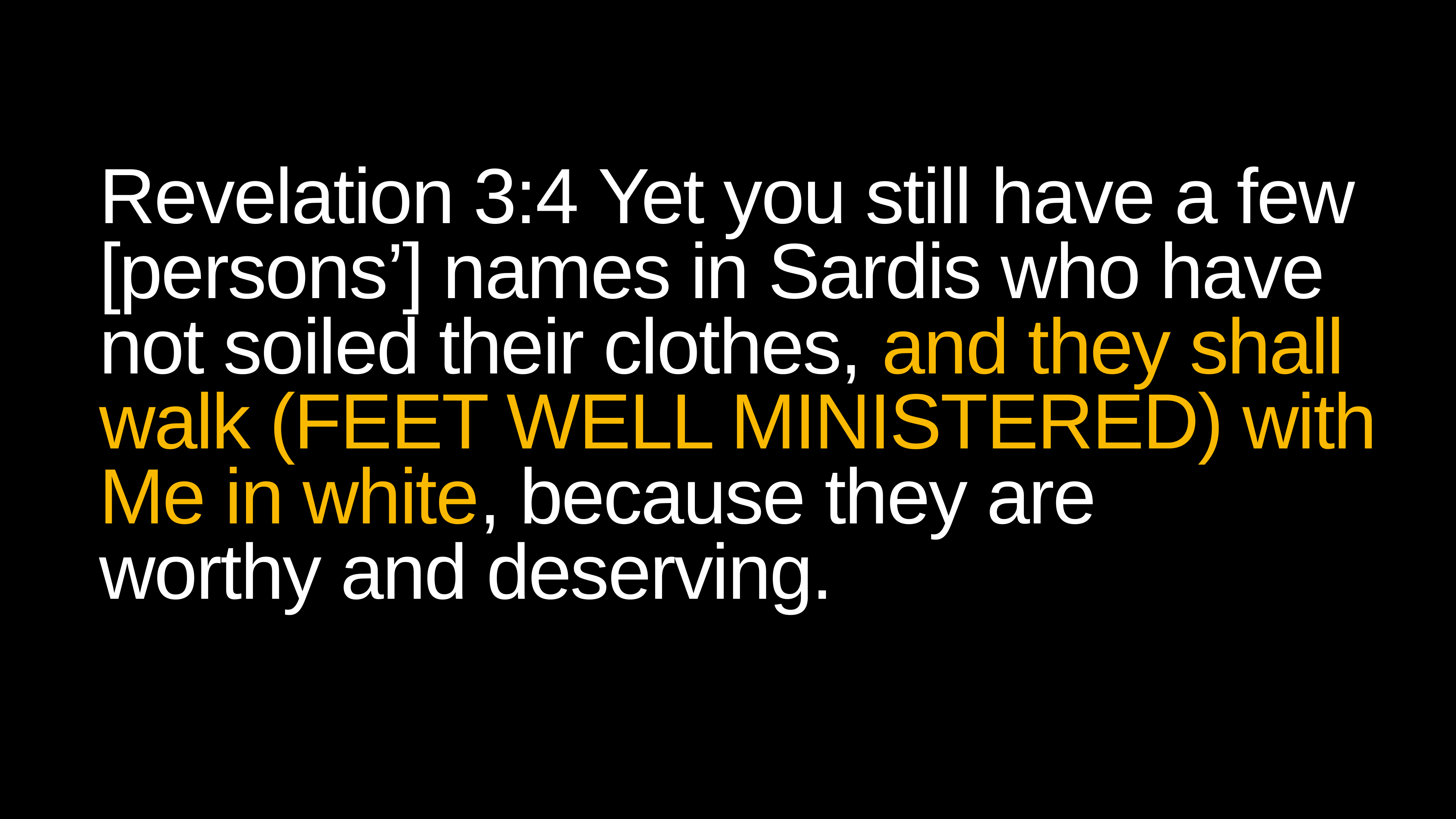

# Revelation 3:4 Yet you still have a few [persons’] names in Sardis who have not soiled their clothes, and they shall walk (FEET WELL MINISTERED) with Me in white, because they are worthy and deserving.